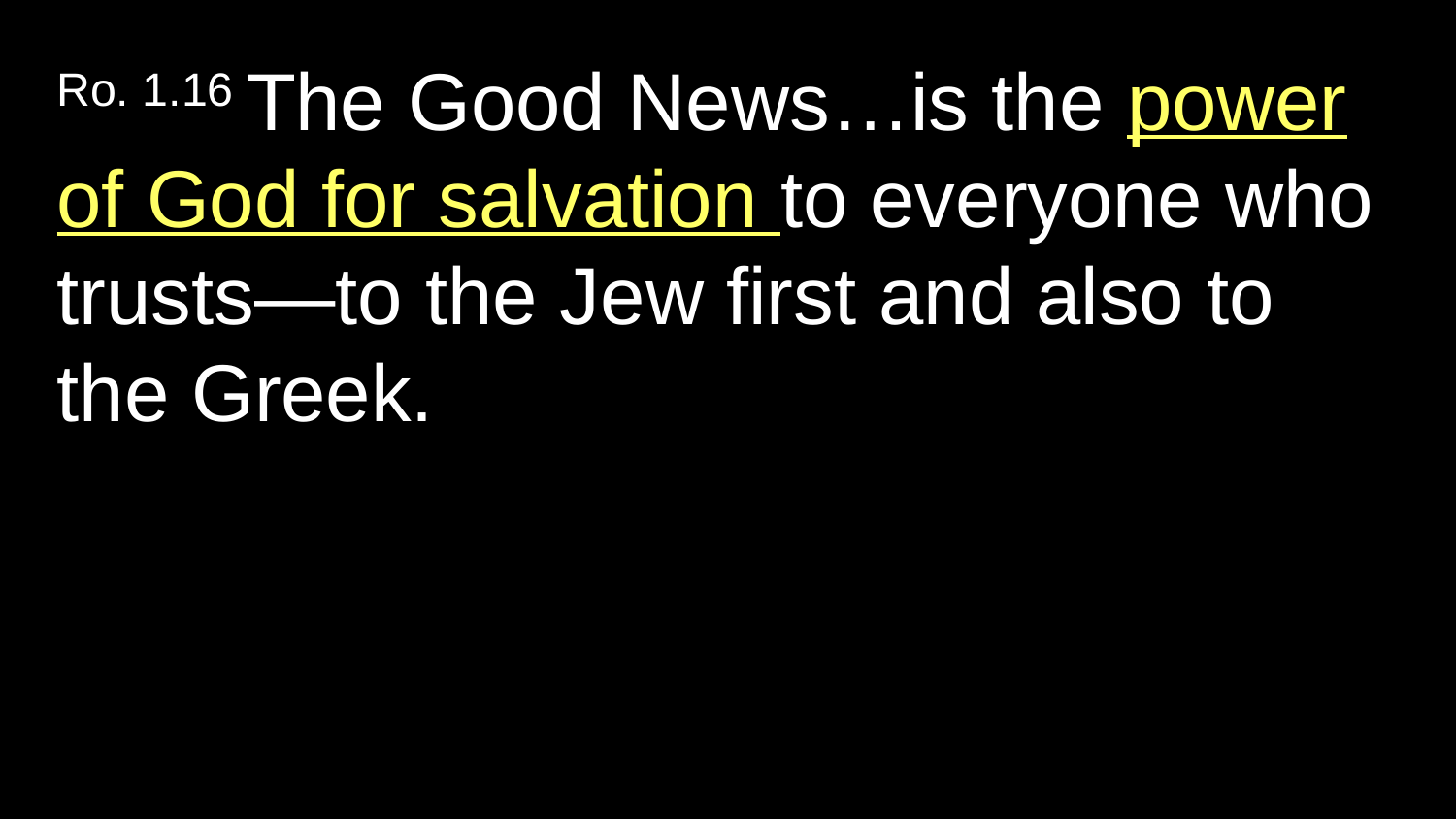

Ro. 1.16 The Good News…is the power of God for salvation to everyone who trusts—to the Jew first and also to the Greek.